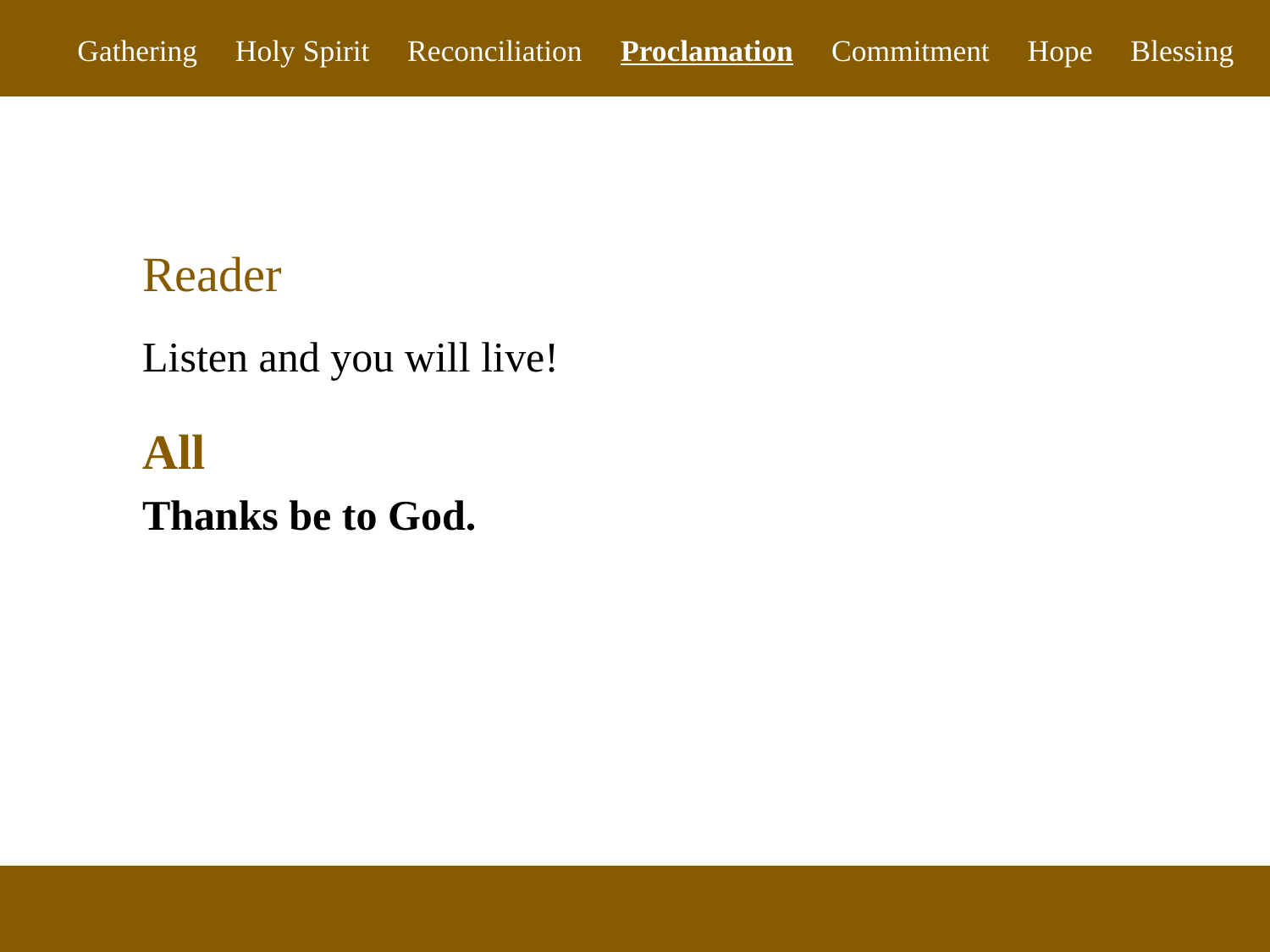

Gathering     Holy Spirit     Reconciliation     Proclamation     Commitment     Hope     Blessing

Reader

Listen and you will live!

All
Thanks be to God.